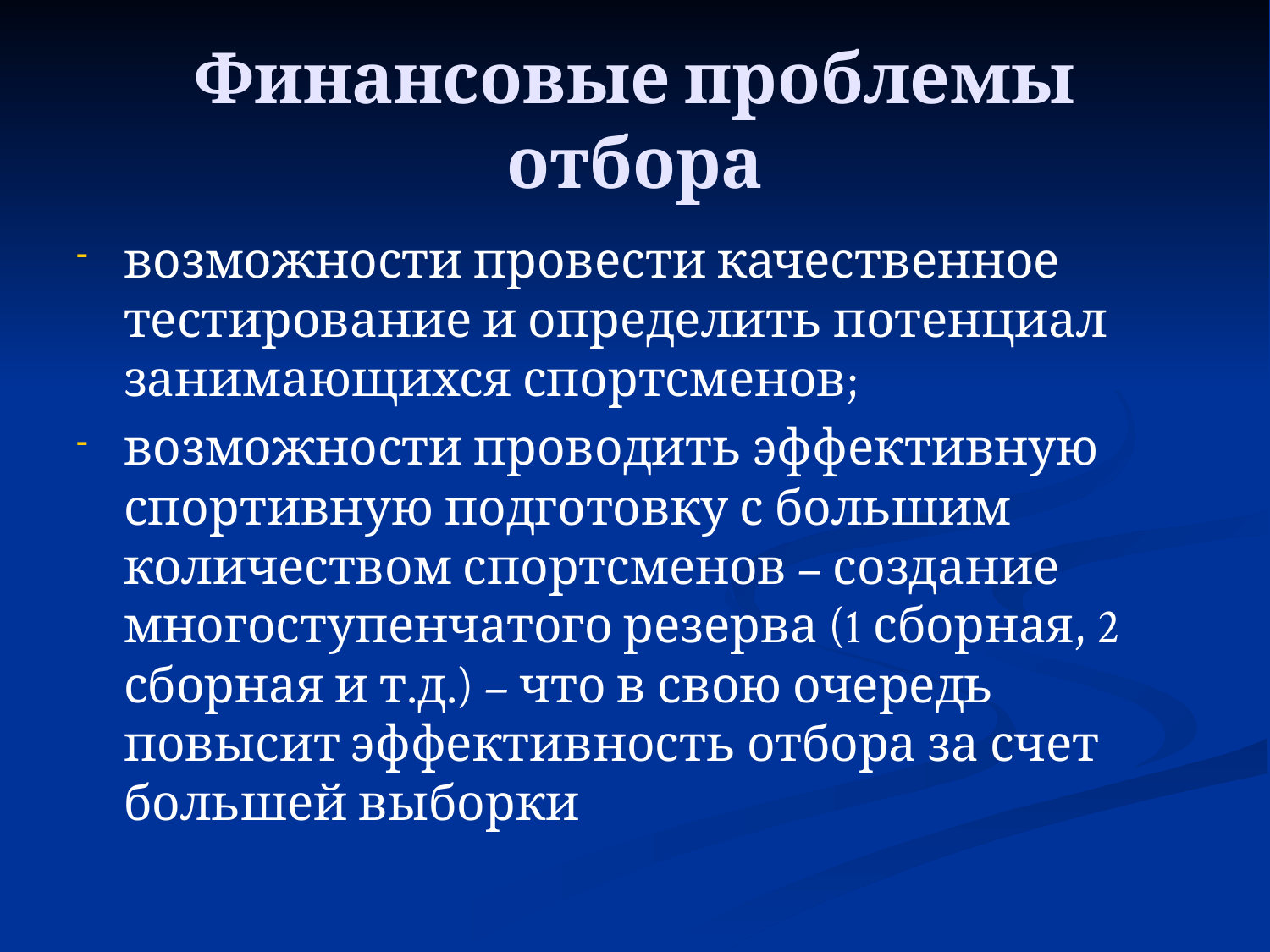

# Финансовые проблемы отбора
возможности провести качественное тестирование и определить потенциал занимающихся спортсменов;
возможности проводить эффективную спортивную подготовку с большим количеством спортсменов – создание многоступенчатого резерва (1 сборная, 2 сборная и т.д.) – что в свою очередь повысит эффективность отбора за счет большей выборки